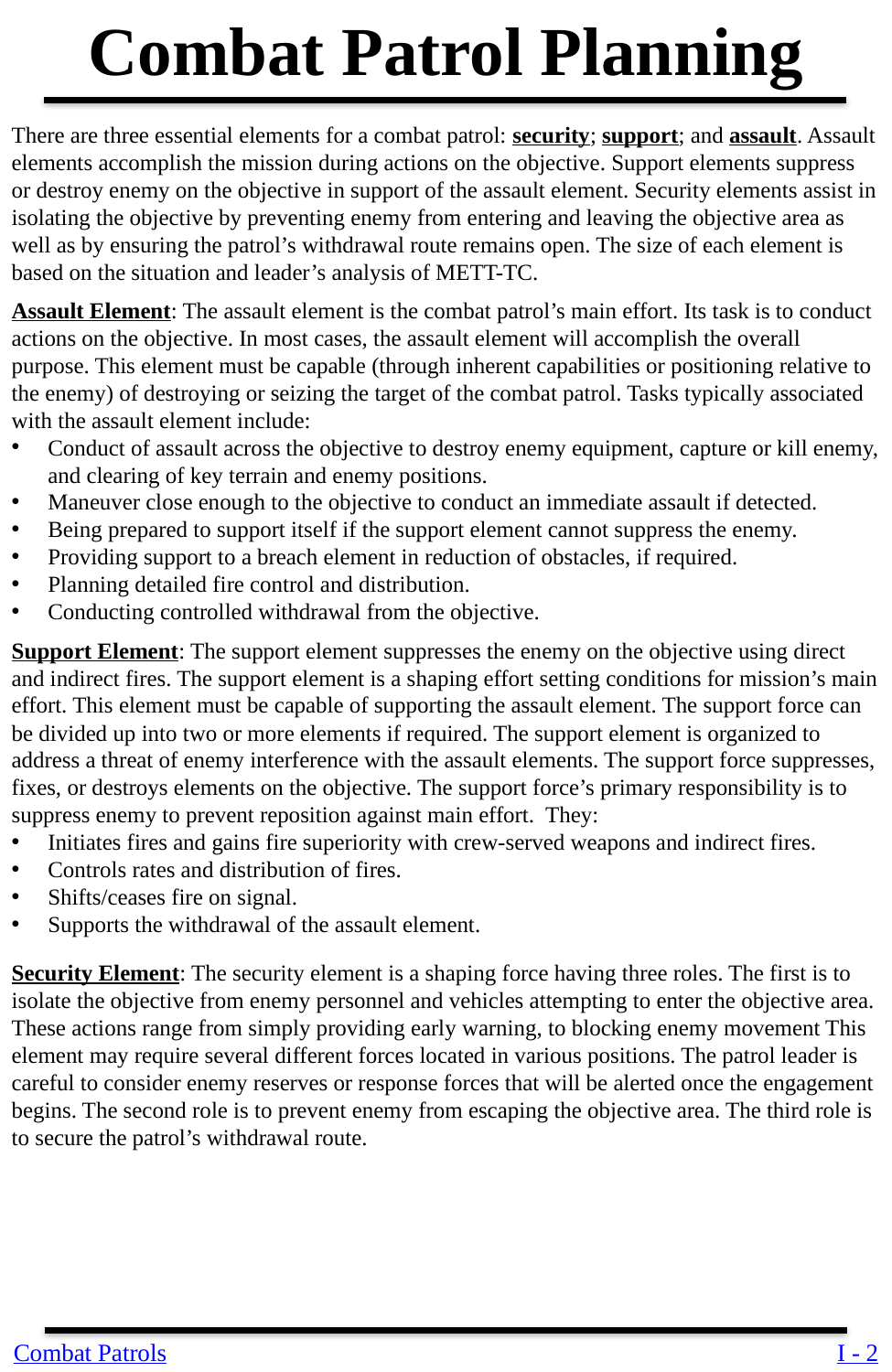

Combat Patrol Planning
There are three essential elements for a combat patrol: security; support; and assault. Assault elements accomplish the mission during actions on the objective. Support elements suppress or destroy enemy on the objective in support of the assault element. Security elements assist in isolating the objective by preventing enemy from entering and leaving the objective area as well as by ensuring the patrol’s withdrawal route remains open. The size of each element is based on the situation and leader’s analysis of METT-TC.

Assault Element: The assault element is the combat patrol’s main effort. Its task is to conduct actions on the objective. In most cases, the assault element will accomplish the overall purpose. This element must be capable (through inherent capabilities or positioning relative to the enemy) of destroying or seizing the target of the combat patrol. Tasks typically associated with the assault element include:
Conduct of assault across the objective to destroy enemy equipment, capture or kill enemy, and clearing of key terrain and enemy positions.
Maneuver close enough to the objective to conduct an immediate assault if detected.
Being prepared to support itself if the support element cannot suppress the enemy.
Providing support to a breach element in reduction of obstacles, if required.
Planning detailed fire control and distribution.
Conducting controlled withdrawal from the objective.

Support Element: The support element suppresses the enemy on the objective using direct and indirect fires. The support element is a shaping effort setting conditions for mission’s main effort. This element must be capable of supporting the assault element. The support force can be divided up into two or more elements if required. The support element is organized to address a threat of enemy interference with the assault elements. The support force suppresses, fixes, or destroys elements on the objective. The support force’s primary responsibility is to suppress enemy to prevent reposition against main effort.  They:
Initiates fires and gains fire superiority with crew-served weapons and indirect fires.
Controls rates and distribution of fires.
Shifts/ceases fire on signal.
Supports the withdrawal of the assault element.

Security Element: The security element is a shaping force having three roles. The first is to isolate the objective from enemy personnel and vehicles attempting to enter the objective area. These actions range from simply providing early warning, to blocking enemy movement This element may require several different forces located in various positions. The patrol leader is careful to consider enemy reserves or response forces that will be alerted once the engagement begins. The second role is to prevent enemy from escaping the objective area. The third role is to secure the patrol’s withdrawal route.

Combat Patrols
I - 2